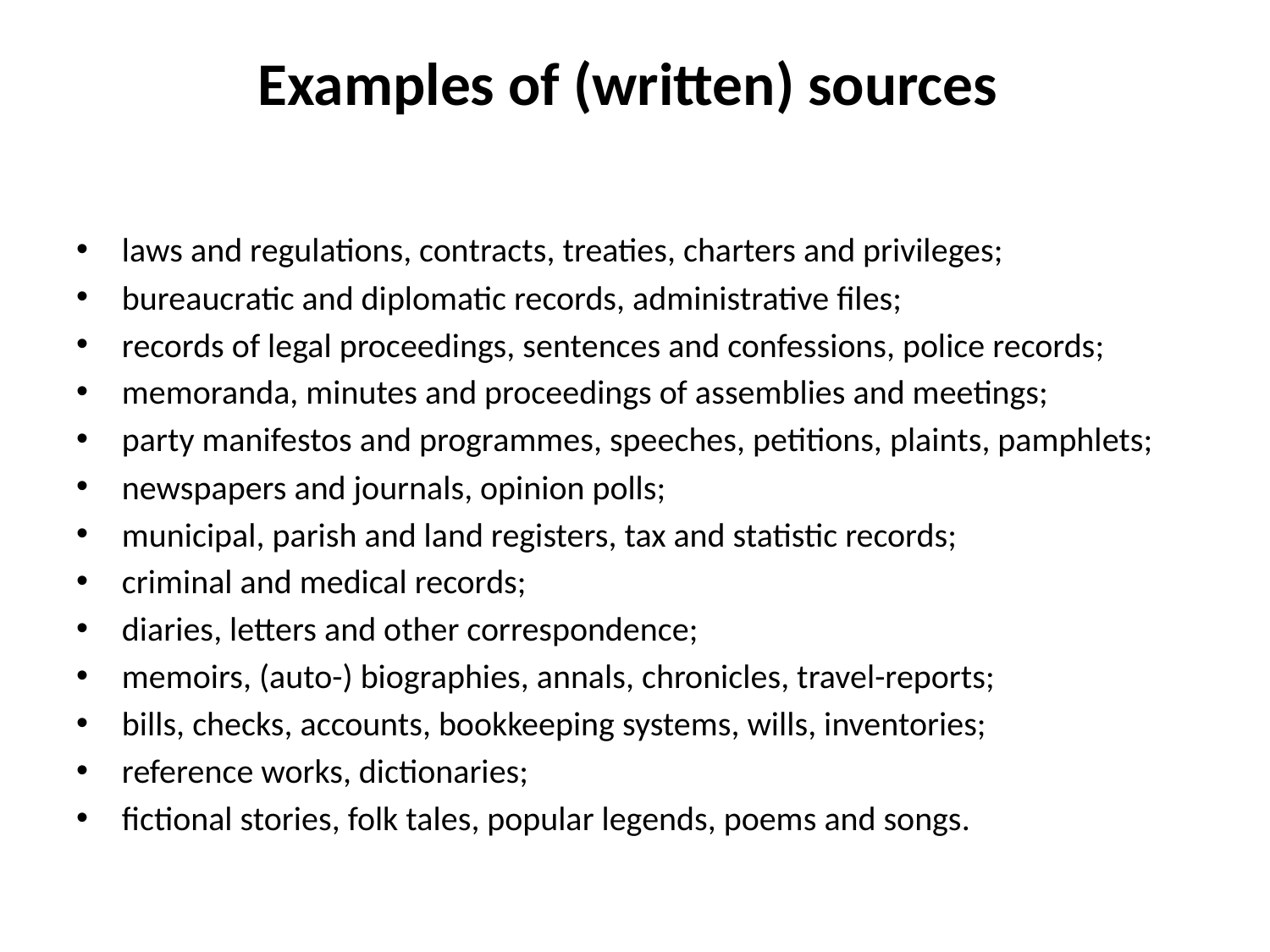

# Examples of (written) sources
laws and regulations, contracts, treaties, charters and privileges;
bureaucratic and diplomatic records, administrative files;
records of legal proceedings, sentences and confessions, police records;
memoranda, minutes and proceedings of assemblies and meetings;
party manifestos and programmes, speeches, petitions, plaints, pamphlets;
newspapers and journals, opinion polls;
municipal, parish and land registers, tax and statistic records;
criminal and medical records;
diaries, letters and other correspondence;
memoirs, (auto-) biographies, annals, chronicles, travel-reports;
bills, checks, accounts, bookkeeping systems, wills, inventories;
reference works, dictionaries;
fictional stories, folk tales, popular legends, poems and songs.